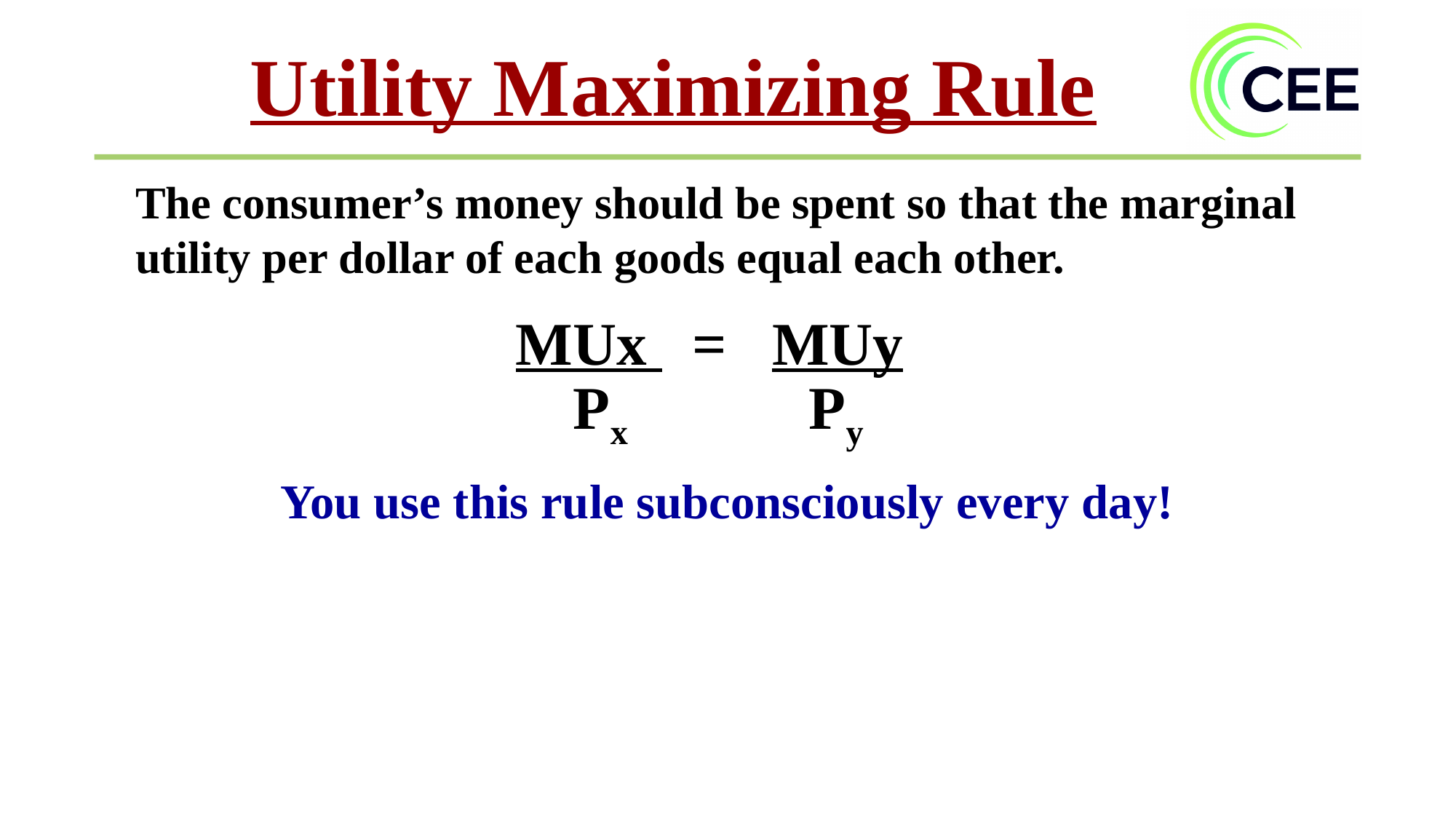

Utility Maximizing Rule
The consumer’s money should be spent so that the marginal utility per dollar of each goods equal each other.
MUx   =   MUy
Px            Py
You use this rule subconsciously every day!